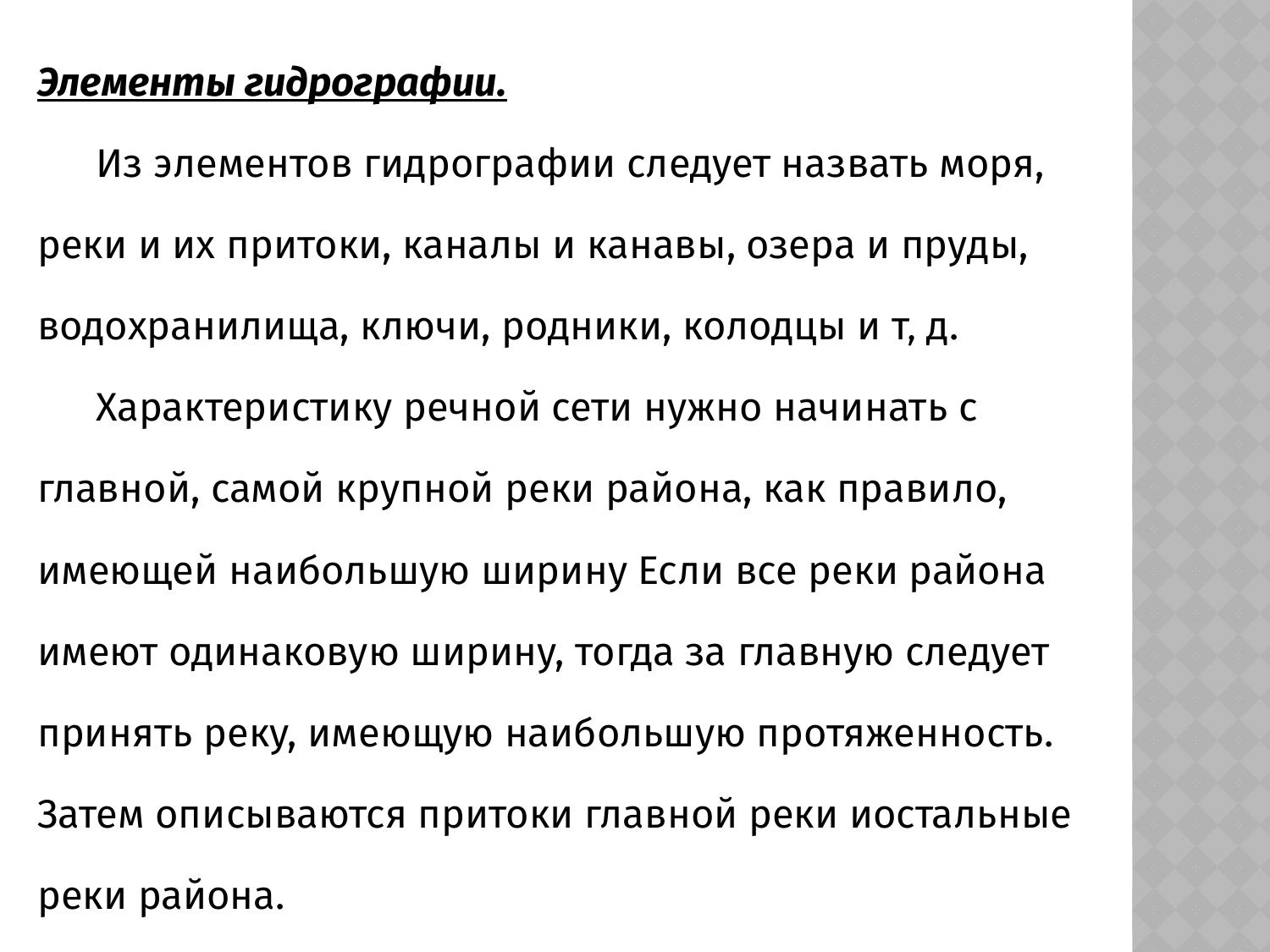

Элементы гидрографии.
Из элементов гидрографии следует назвать моря, реки и их притоки, каналы и канавы, озера и пруды, водохранилища, ключи, родники, колодцы и т‚ д.
Характеристику речной сети нужно начинать с главной, самой крупной реки района, как правило, имеющей наибольшую ширину Если все реки района имеют одинаковую ширину, тогда за главную следует принять реку, имеющую наибольшую протяженность. Затем описываются притоки главной реки иостальные реки района.